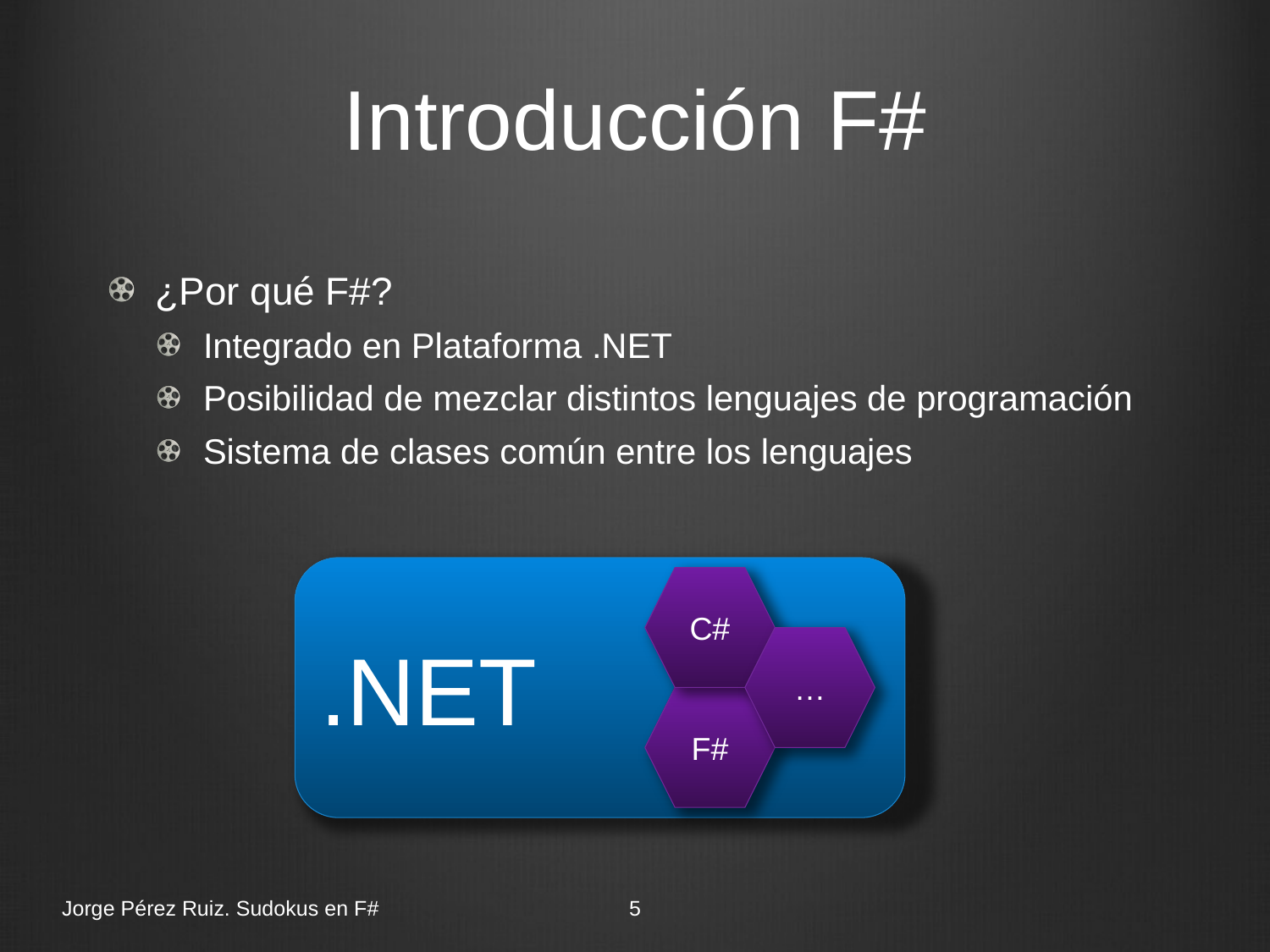

# Introducción F#
¿Por qué F#?
Integrado en Plataforma .NET
Posibilidad de mezclar distintos lenguajes de programación
Sistema de clases común entre los lenguajes

.NET
C#
…
F#
Jorge Pérez Ruiz. Sudokus en F#
5